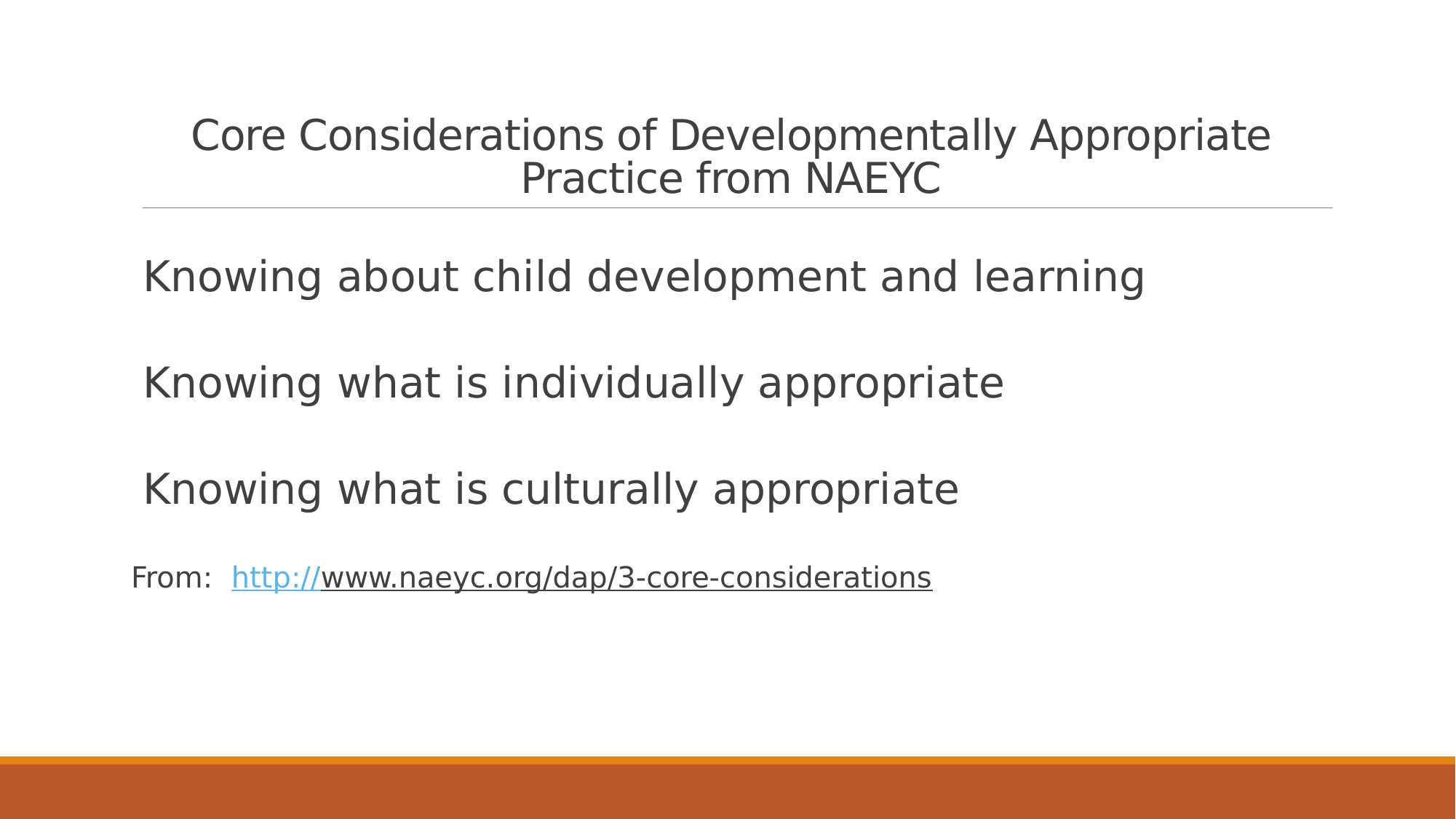

# Core Considerations of Developmentally Appropriate Practice from NAEYC

Knowing about child development and learning

Knowing what is individually appropriate

Knowing what is culturally appropriate

From:  http://www.naeyc.org/dap/3-core-considerations